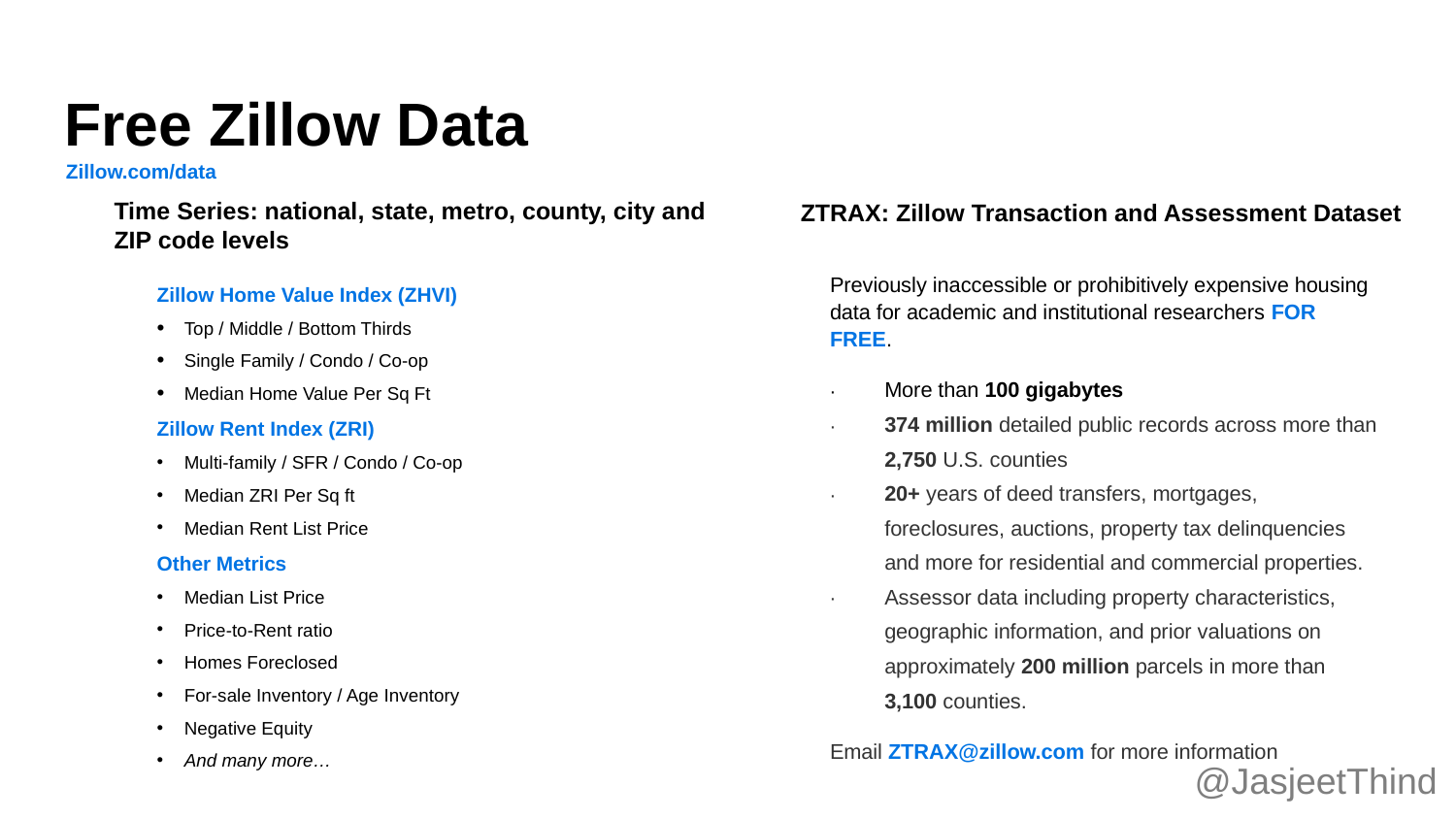

# Free Zillow Data
Zillow.com/data
Time Series: national, state, metro, county, city and ZIP code levels
Zillow Home Value Index (ZHVI)
Top / Middle / Bottom Thirds
Single Family / Condo / Co-op
Median Home Value Per Sq Ft
Zillow Rent Index (ZRI)
Multi-family / SFR / Condo / Co-op
Median ZRI Per Sq ft
Median Rent List Price
Other Metrics
Median List Price
Price-to-Rent ratio
Homes Foreclosed
For-sale Inventory / Age Inventory
Negative Equity
And many more…
ZTRAX: Zillow Transaction and Assessment Dataset
Previously inaccessible or prohibitively expensive housing data for academic and institutional researchers FOR FREE.
More than 100 gigabytes
374 million detailed public records across more than 2,750 U.S. counties
20+ years of deed transfers, mortgages, foreclosures, auctions, property tax delinquencies and more for residential and commercial properties.
Assessor data including property characteristics, geographic information, and prior valuations on approximately 200 million parcels in more than 3,100 counties.
Email ZTRAX@zillow.com for more information
@JasjeetThind